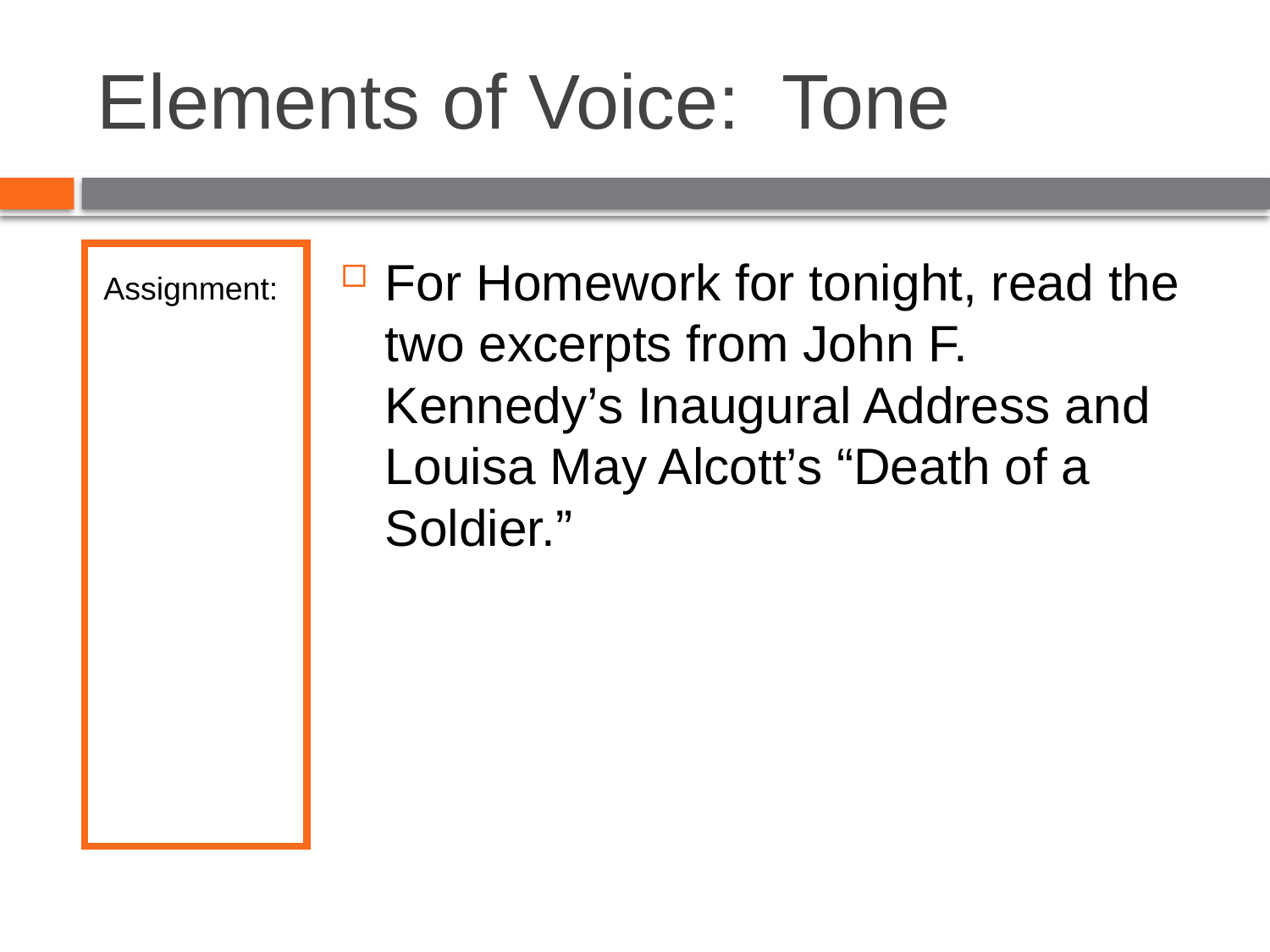

# Elements of Voice:  Tone
Assignment:
For Homework for tonight, read the two excerpts from John F. Kennedy’s Inaugural Address and Louisa May Alcott’s “Death of a Soldier.”